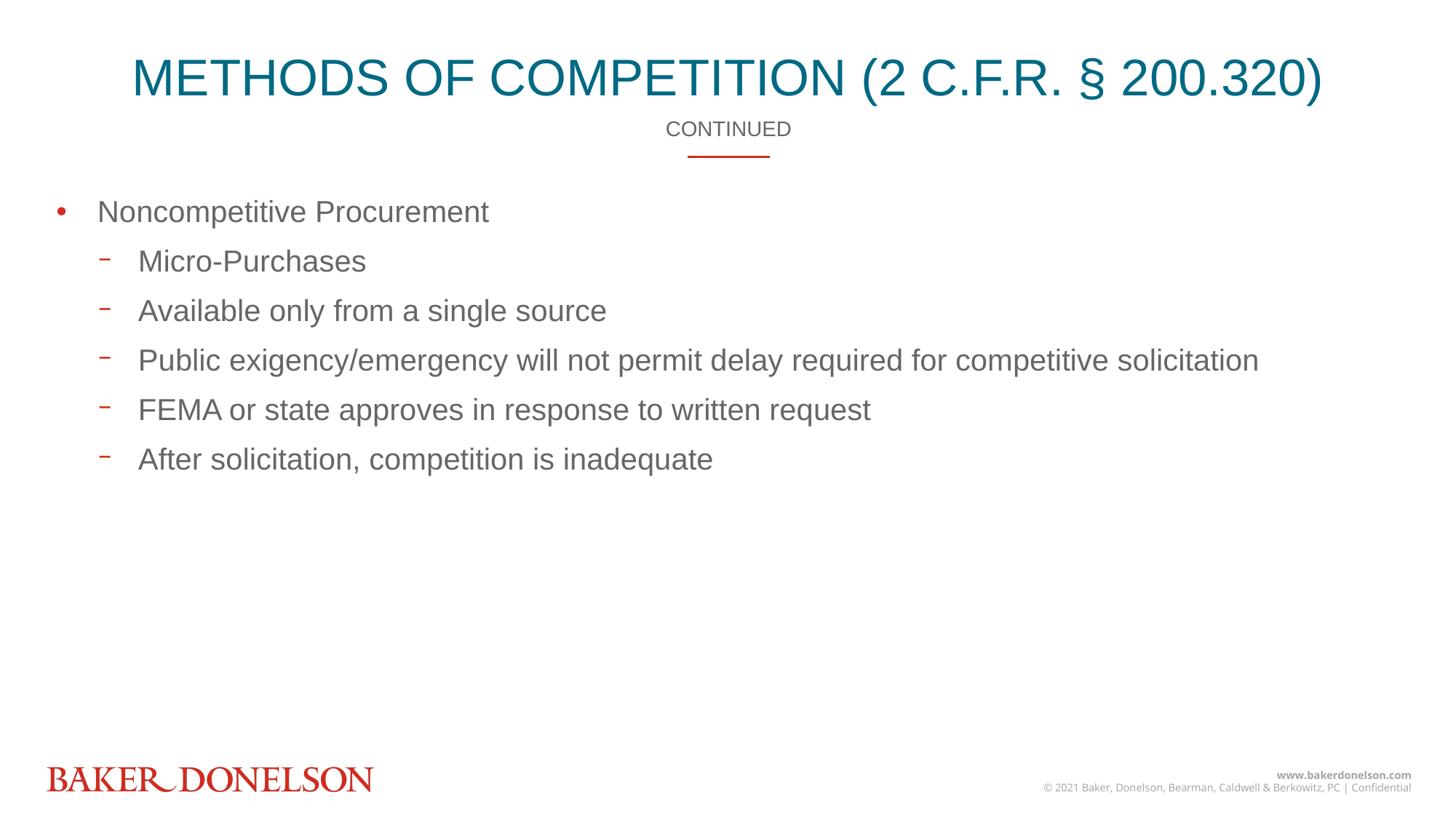

METHODS OF COMPETITION (2 C.F.R. § 200.320)
CONTINUED
Noncompetitive Procurement
Micro-Purchases
Available only from a single source
Public exigency/emergency will not permit delay required for competitive solicitation
FEMA or state approves in response to written request
After solicitation, competition is inadequate